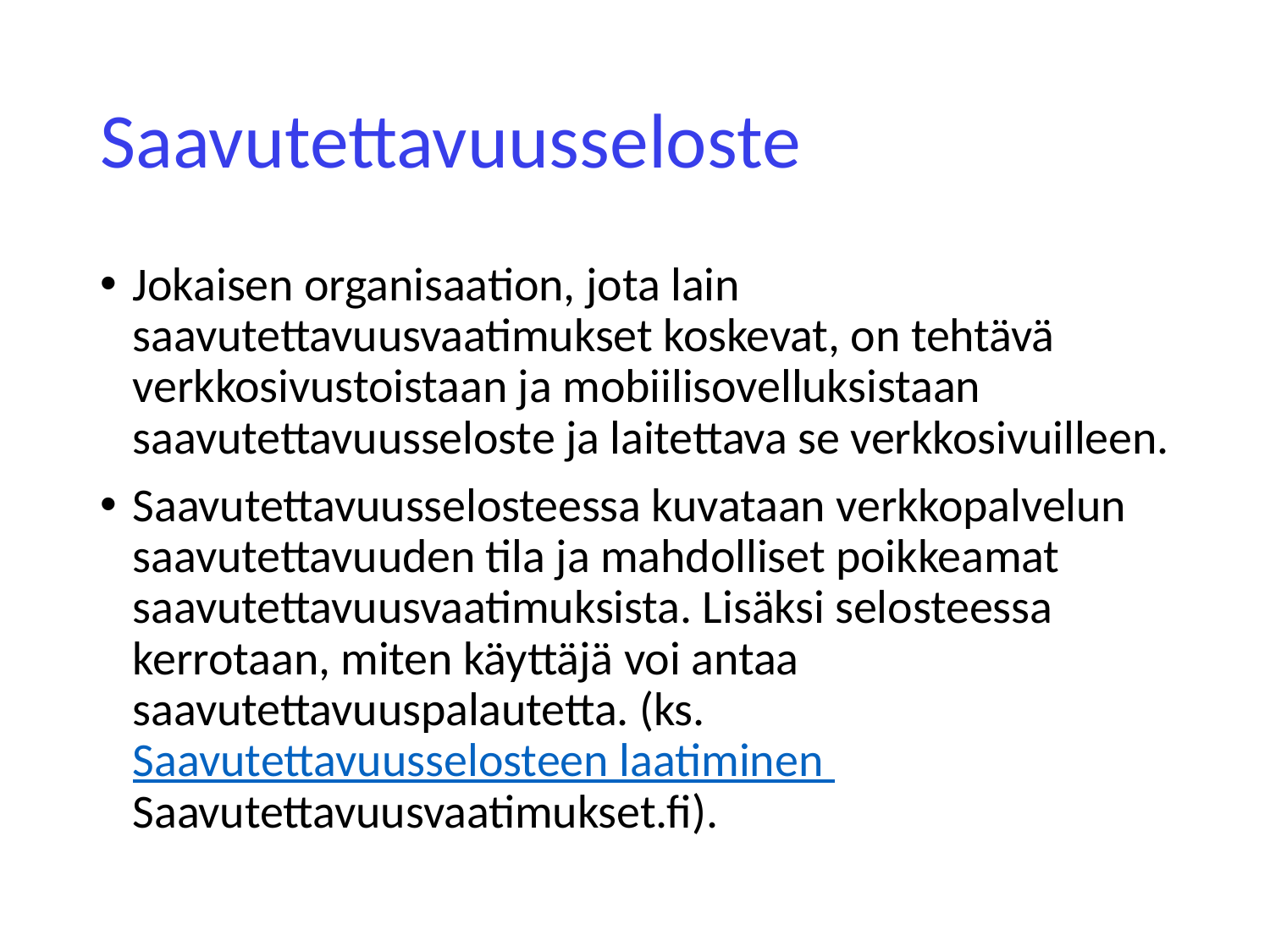

# Saavutettavuusseloste
Jokaisen organisaation, jota lain saavutettavuusvaatimukset koskevat, on tehtävä verkkosivustoistaan ja mobiilisovelluksistaan saavutettavuusseloste ja laitettava se verkkosivuilleen.
Saavutettavuusselosteessa kuvataan verkkopalvelun saavutettavuuden tila ja mahdolliset poikkeamat saavutettavuusvaatimuksista. Lisäksi selosteessa kerrotaan, miten käyttäjä voi antaa saavutettavuuspalautetta. (ks. Saavutettavuusselosteen laatiminen Saavutettavuusvaatimukset.fi).